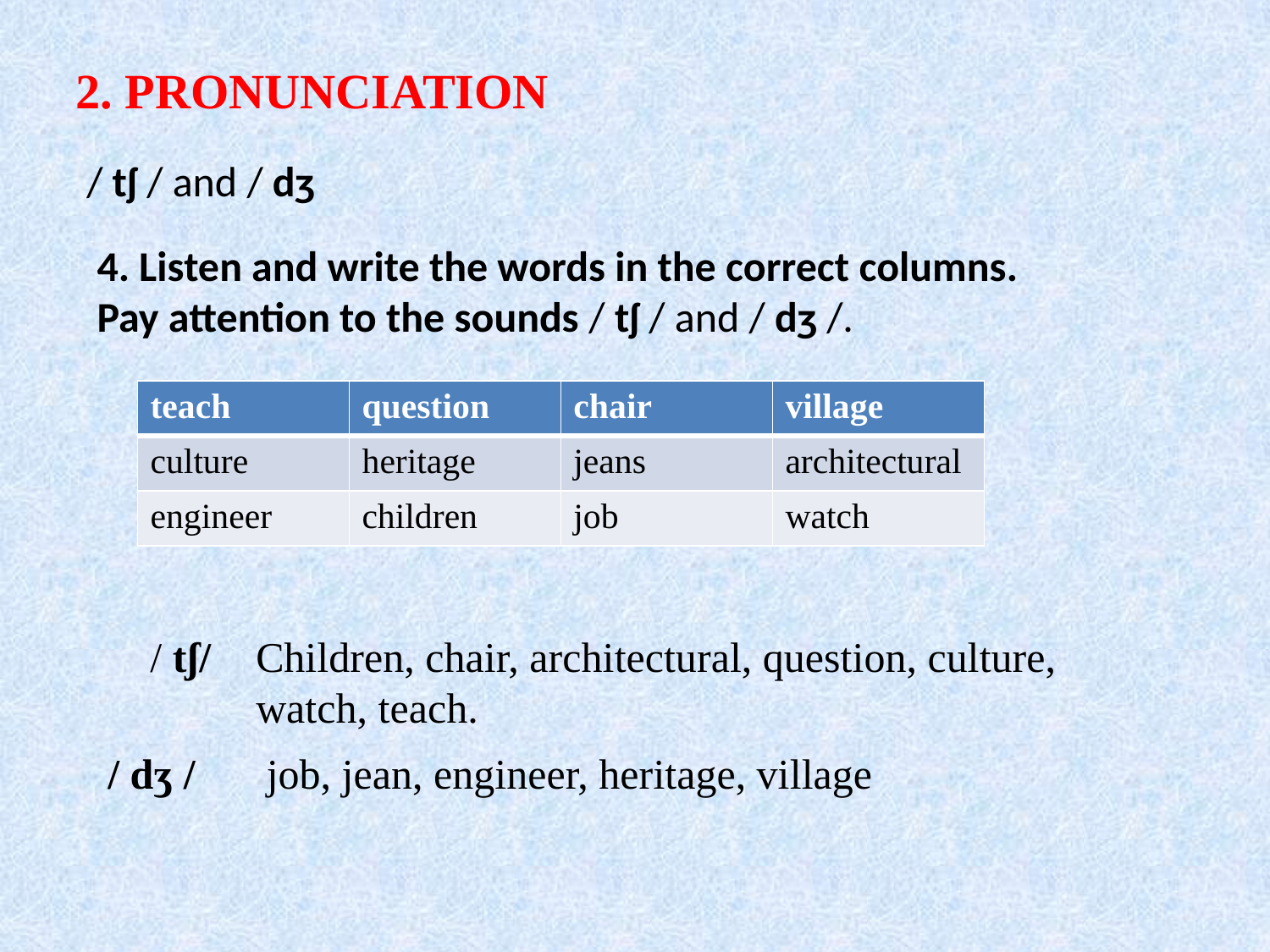

2. PRONUNCIATION
/ tʃ / and / dʒ
4. Listen and write the words in the correct columns.  Pay attention to the sounds / tʃ / and / dʒ /.
| teach | question | chair | village |
| --- | --- | --- | --- |
| culture | heritage | jeans | architectural |
| engineer | children | job | watch |
/ tʃ/
Children, chair, architectural, question, culture,  watch, teach.
/ dʒ /
 job, jean, engineer, heritage, village